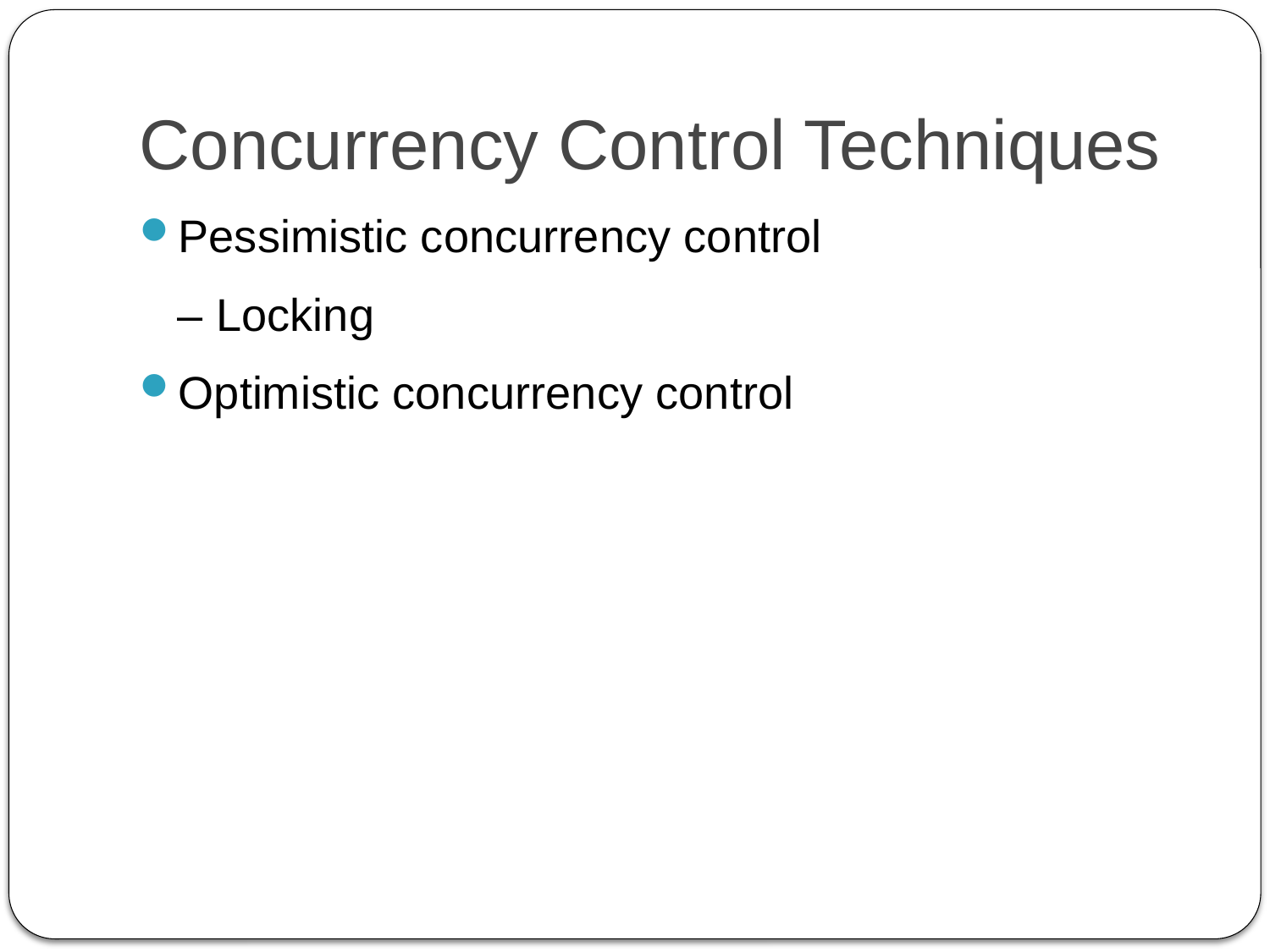

# Concurrency Control Techniques
Pessimistic concurrency control
	– Locking
Optimistic concurrency control